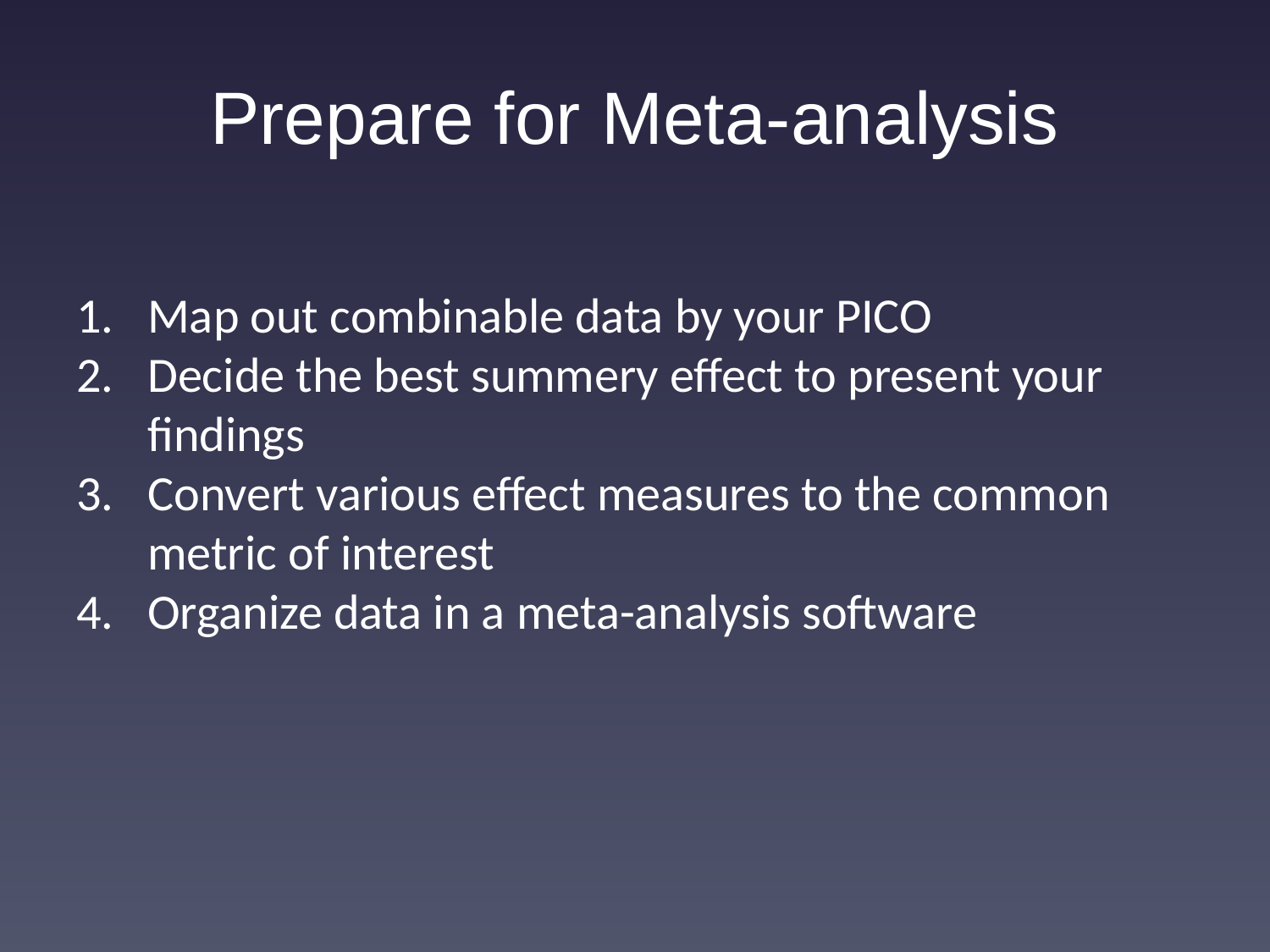

# Prepare for Meta-analysis
Map out combinable data by your PICO
Decide the best summery effect to present your findings
Convert various effect measures to the common metric of interest
Organize data in a meta-analysis software